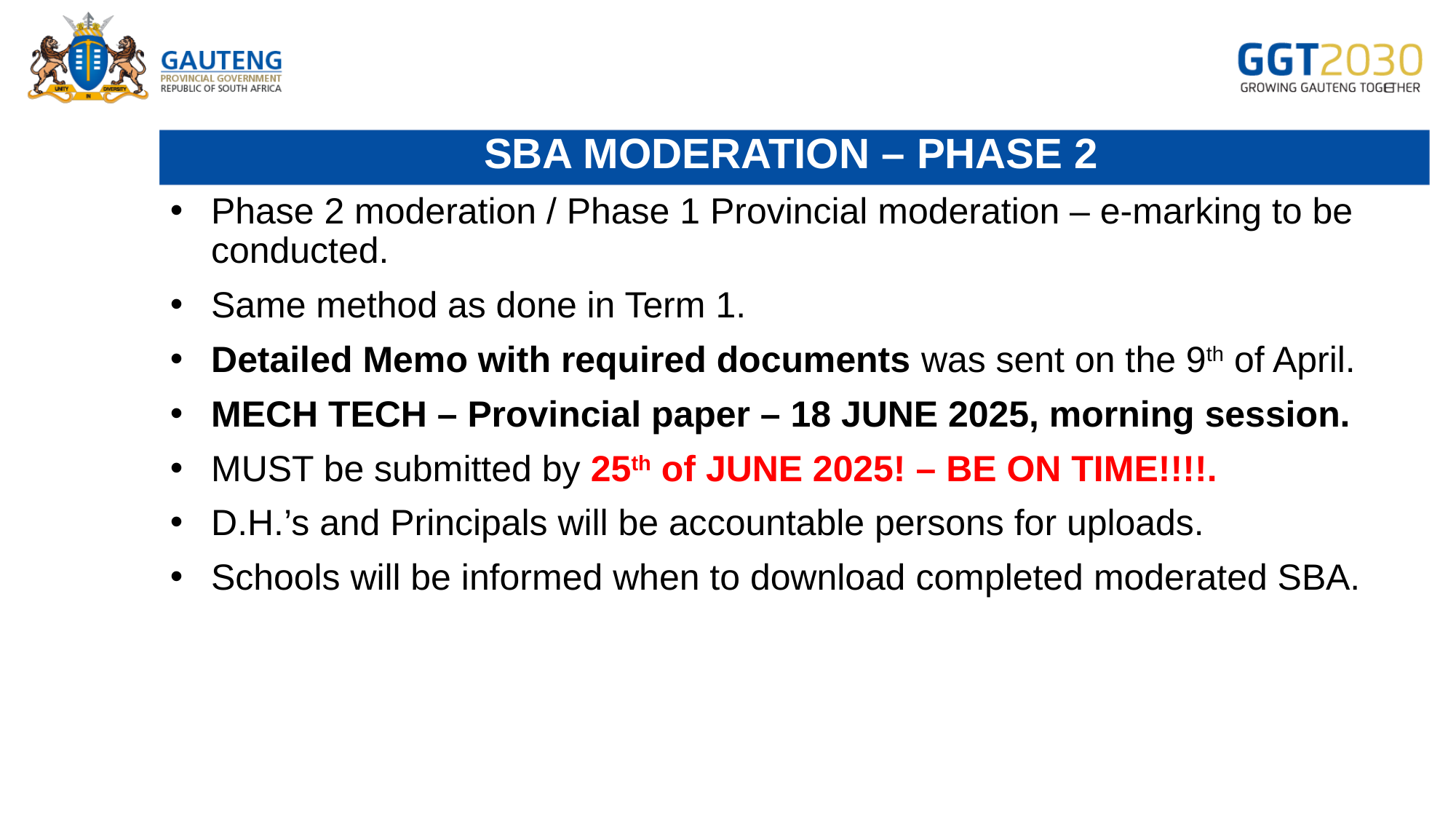

# SBA MODERATION – PHASE 2
Phase 2 moderation / Phase 1 Provincial moderation – e-marking to be conducted.
Same method as done in Term 1.
Detailed Memo with required documents was sent on the 9th of April.
MECH TECH – Provincial paper – 18 JUNE 2025, morning session.
MUST be submitted by 25th of JUNE 2025! – BE ON TIME!!!!.
D.H.’s and Principals will be accountable persons for uploads.
Schools will be informed when to download completed moderated SBA.